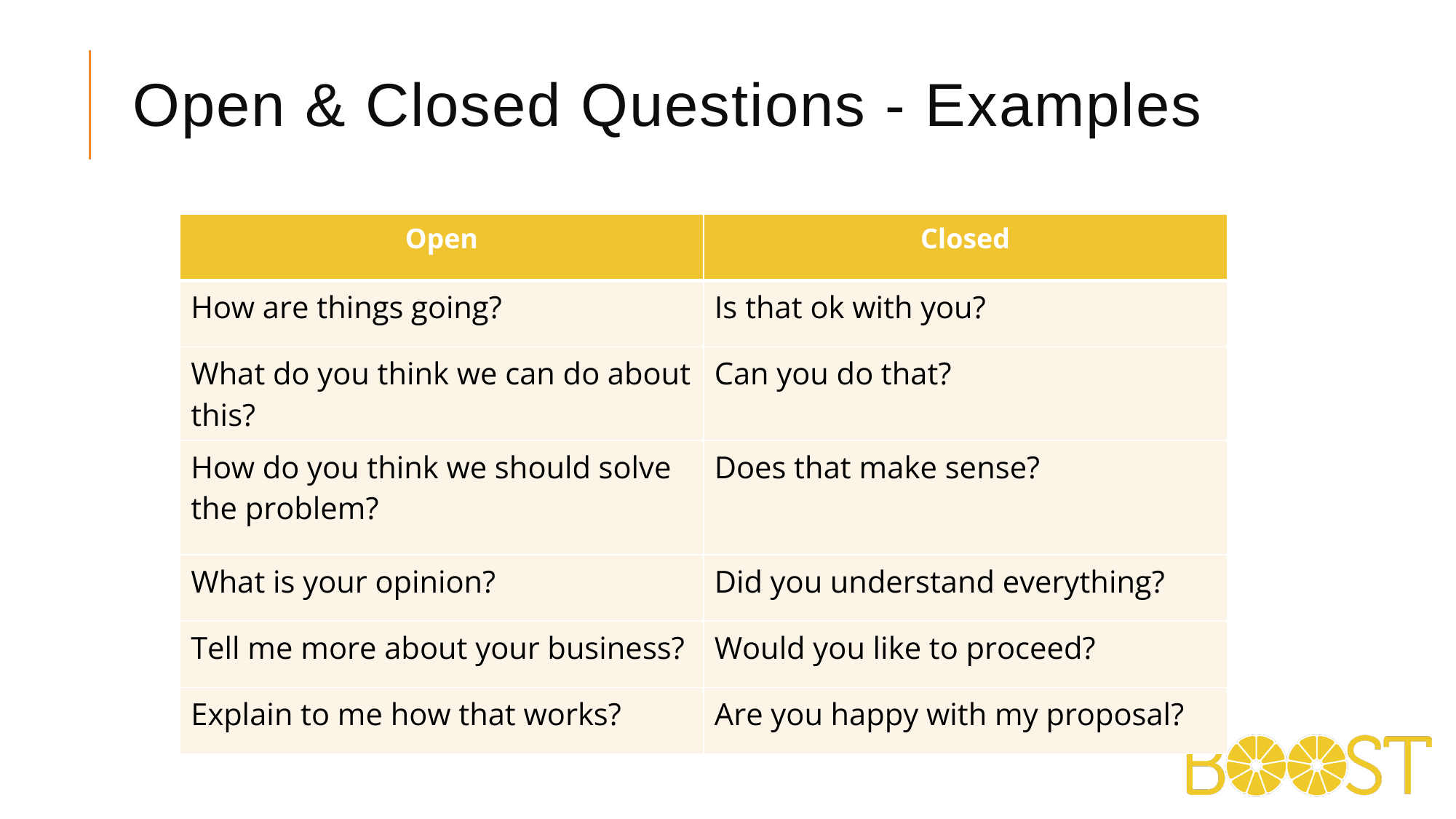

# Open & Closed Questions - Examples
| Open | Closed |
| --- | --- |
| How are things going? | Is that ok with you? |
| What do you think we can do about this? | Can you do that? |
| How do you think we should solve the problem? | Does that make sense? |
| What is your opinion? | Did you understand everything? |
| Tell me more about your business? | Would you like to proceed? |
| Explain to me how that works? | Are you happy with my proposal? |